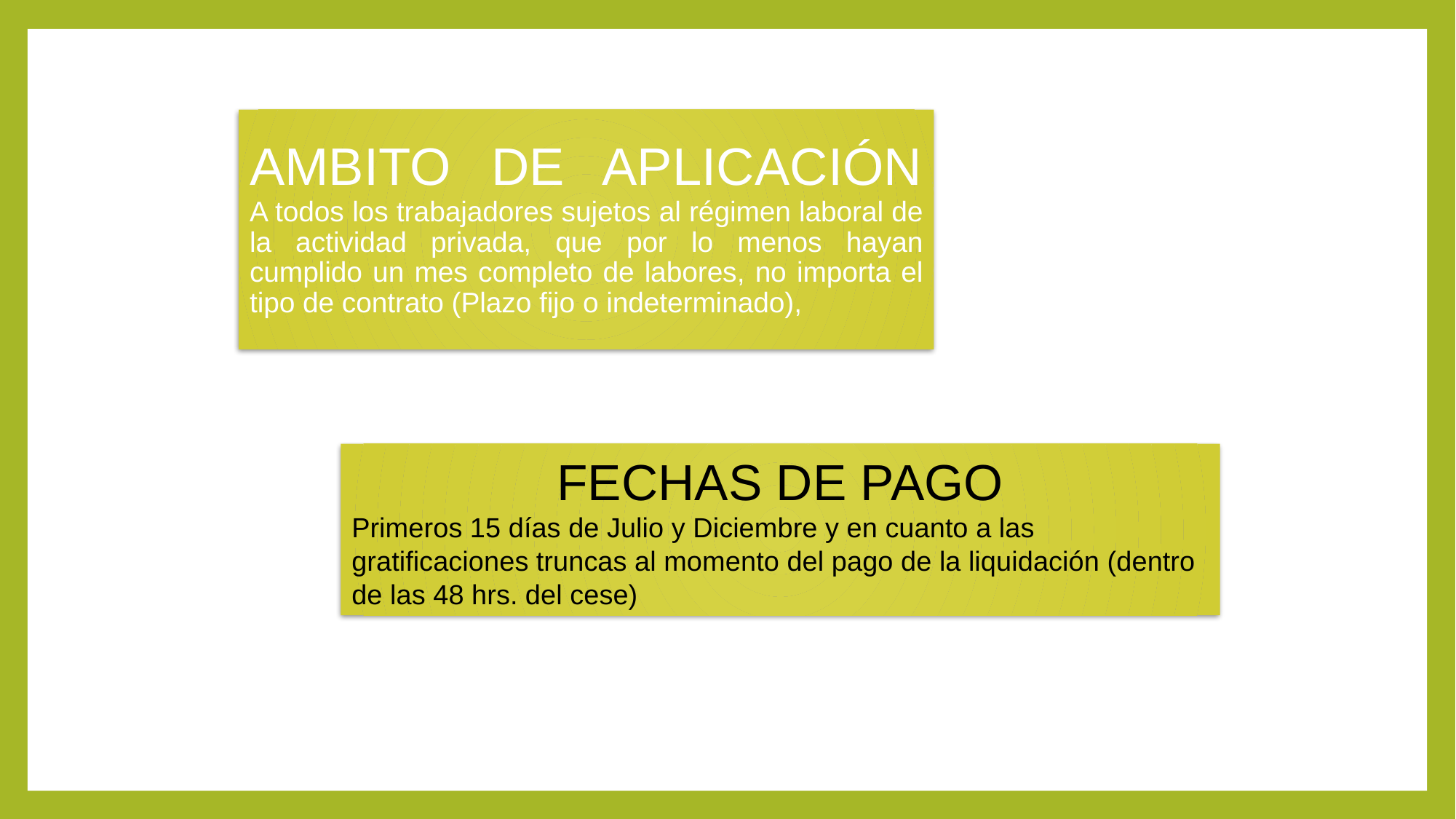

# AMBITO DE APLICACIÓN A todos los trabajadores sujetos al régimen laboral de la actividad privada, que por lo menos hayan cumplido un mes completo de labores, no importa el tipo de contrato (Plazo fijo o indeterminado),
FECHAS DE PAGO
Primeros 15 días de Julio y Diciembre y en cuanto a las gratificaciones truncas al momento del pago de la liquidación (dentro de las 48 hrs. del cese)